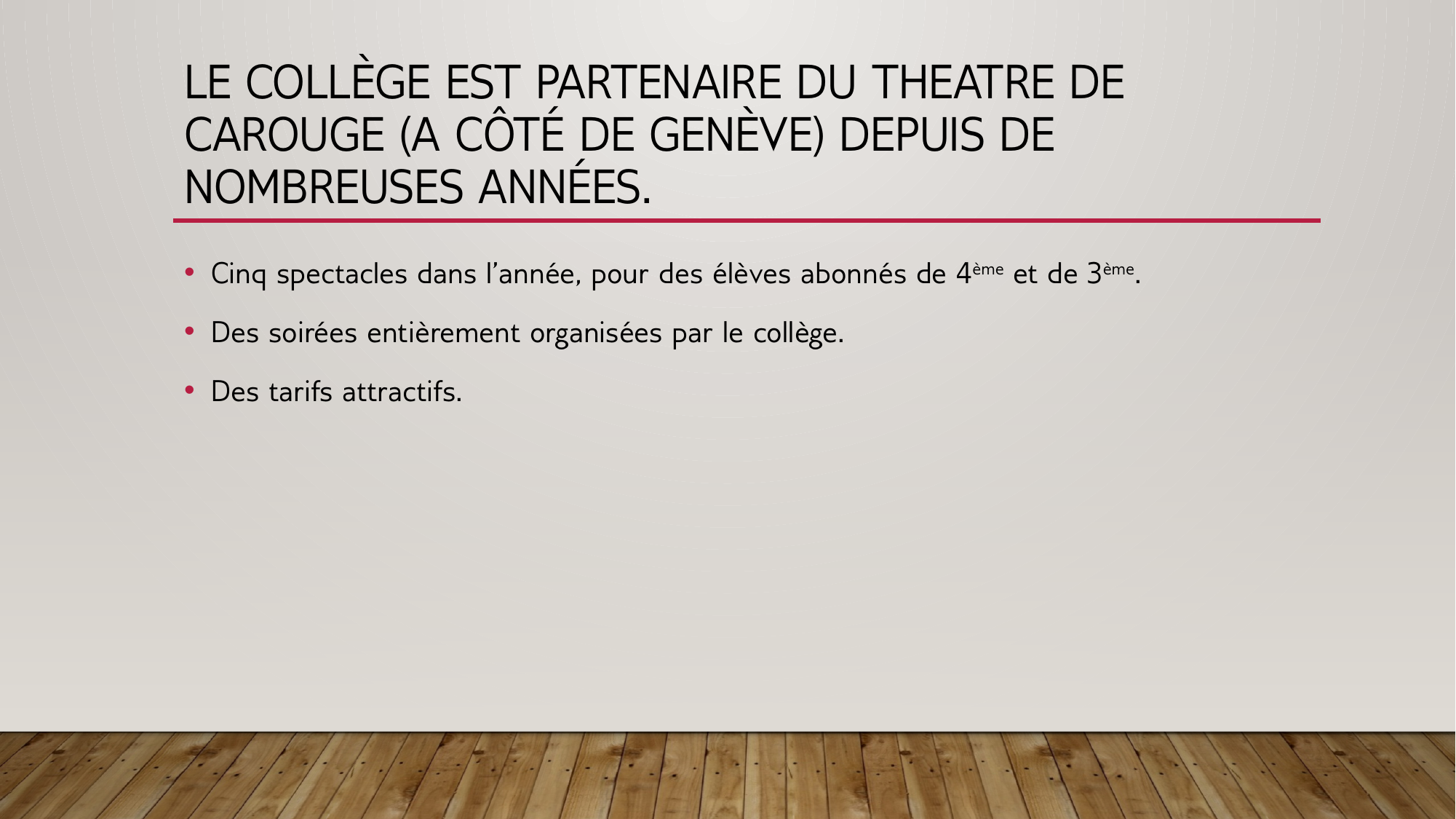

# Le collège est partenaire du thEATRE DE CAROUGE (a côté de genève) depuis de nombreuses années.
Cinq spectacles dans l’année, pour des élèves abonnés de 4ème et de 3ème.
Des soirées entièrement organisées par le collège.
Des tarifs attractifs.